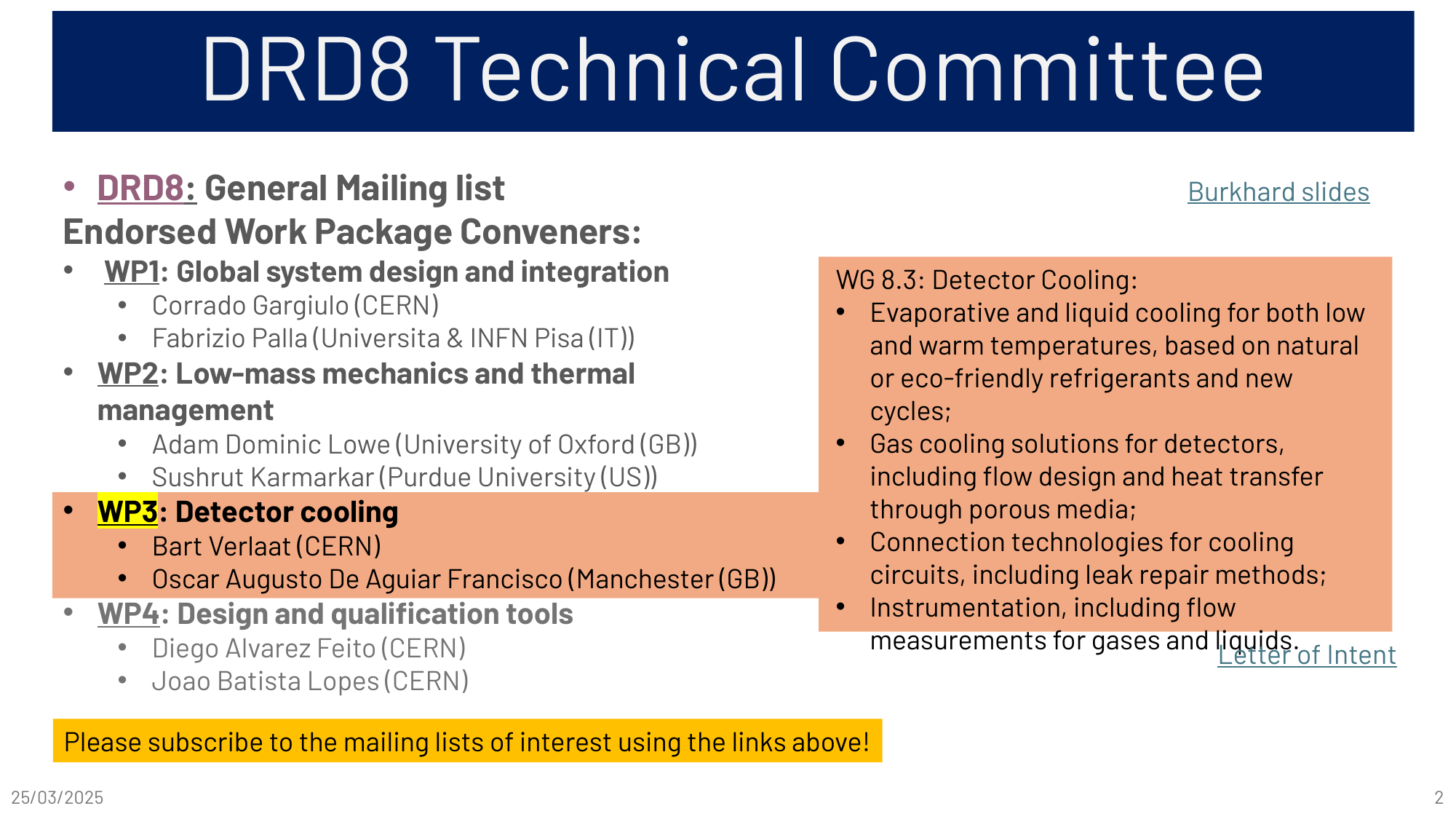

# DRD8 Technical Committee
DRD8: General Mailing list
Endorsed Work Package Conveners:
WP1: Global system design and integration
Corrado Gargiulo (CERN)
Fabrizio Palla (Universita & INFN Pisa (IT))
WP2: Low-mass mechanics and thermal management
Adam Dominic Lowe (University of Oxford (GB))
Sushrut Karmarkar (Purdue University (US))
WP3: Detector cooling
Bart Verlaat (CERN)
Oscar Augusto De Aguiar Francisco (Manchester (GB))
WP4: Design and qualification tools
Diego Alvarez Feito (CERN)
Joao Batista Lopes (CERN)
Burkhard slides

WG 8.3: Detector Cooling:
Evaporative and liquid cooling for both low and warm temperatures, based on natural or eco-friendly refrigerants and new cycles;
Gas cooling solutions for detectors, including flow design and heat transfer through porous media;
Connection technologies for cooling circuits, including leak repair methods;
Instrumentation, including flow measurements for gases and liquids.

Letter of Intent
Please subscribe to the mailing lists of interest using the links above!
2
25/03/2025